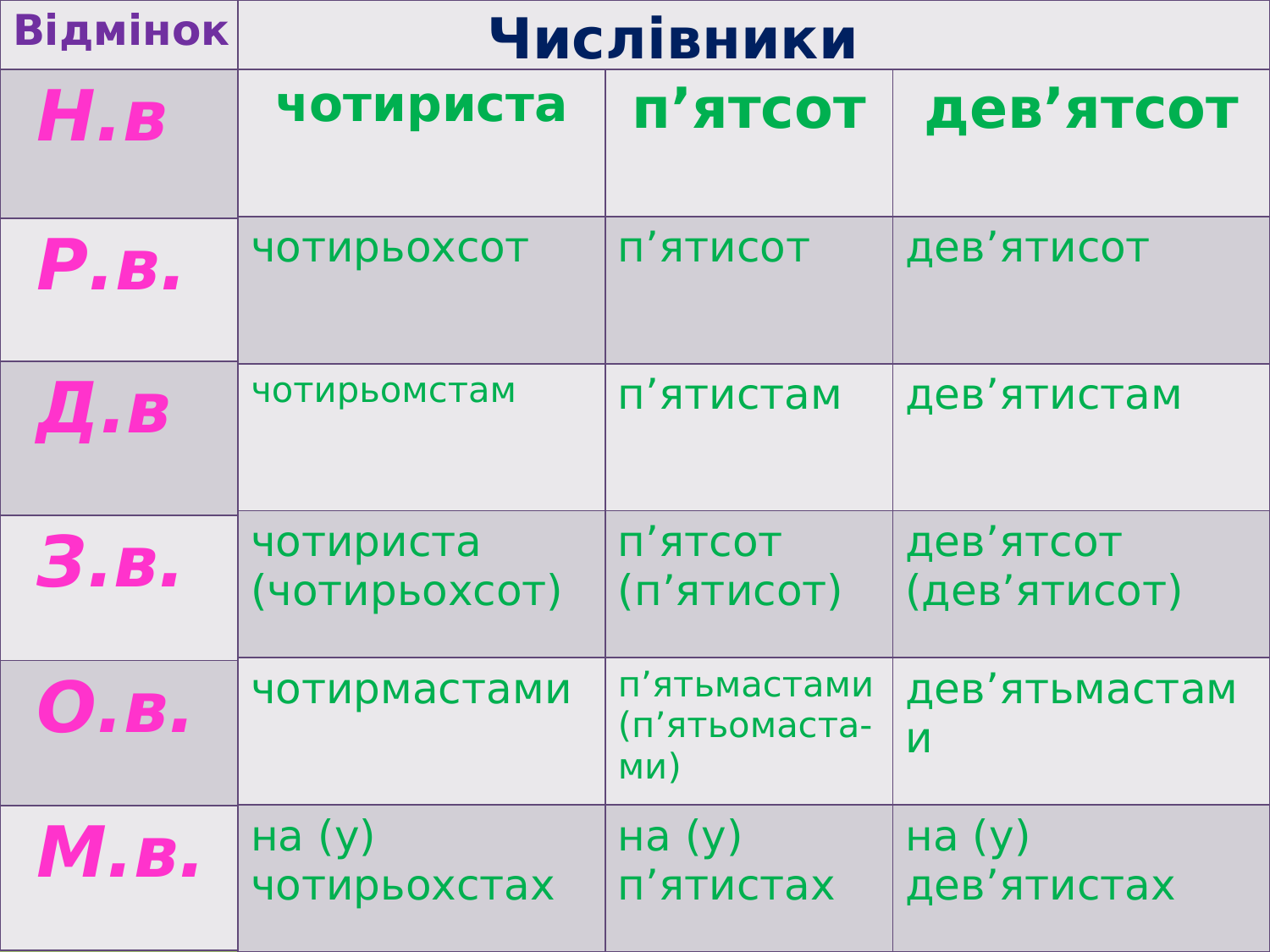

| Відмінок |
| --- |
| Н.в |
| Р.в. |
| Д.в |
| З.в. |
| О.в. |
| М.в. |
| Числівники |
| --- |
| чотириста | п’ятсот | дев’ятсот |
| --- | --- | --- |
| чотирьохсот | п’ятисот | дев’ятисот |
| чотирьомстам | п’ятистам | дев’ятистам |
| чотириста (чотирьохсот) | п’ятсот (п’ятисот) | дев’ятсот (дев’ятисот) |
| чотирмастами | п’ятьмастами (п’ятьомаста- ми) | дев’ятьмастами |
| на (у) чотирьохстах | на (у) п’ятистах | на (у) дев’ятистах |
#